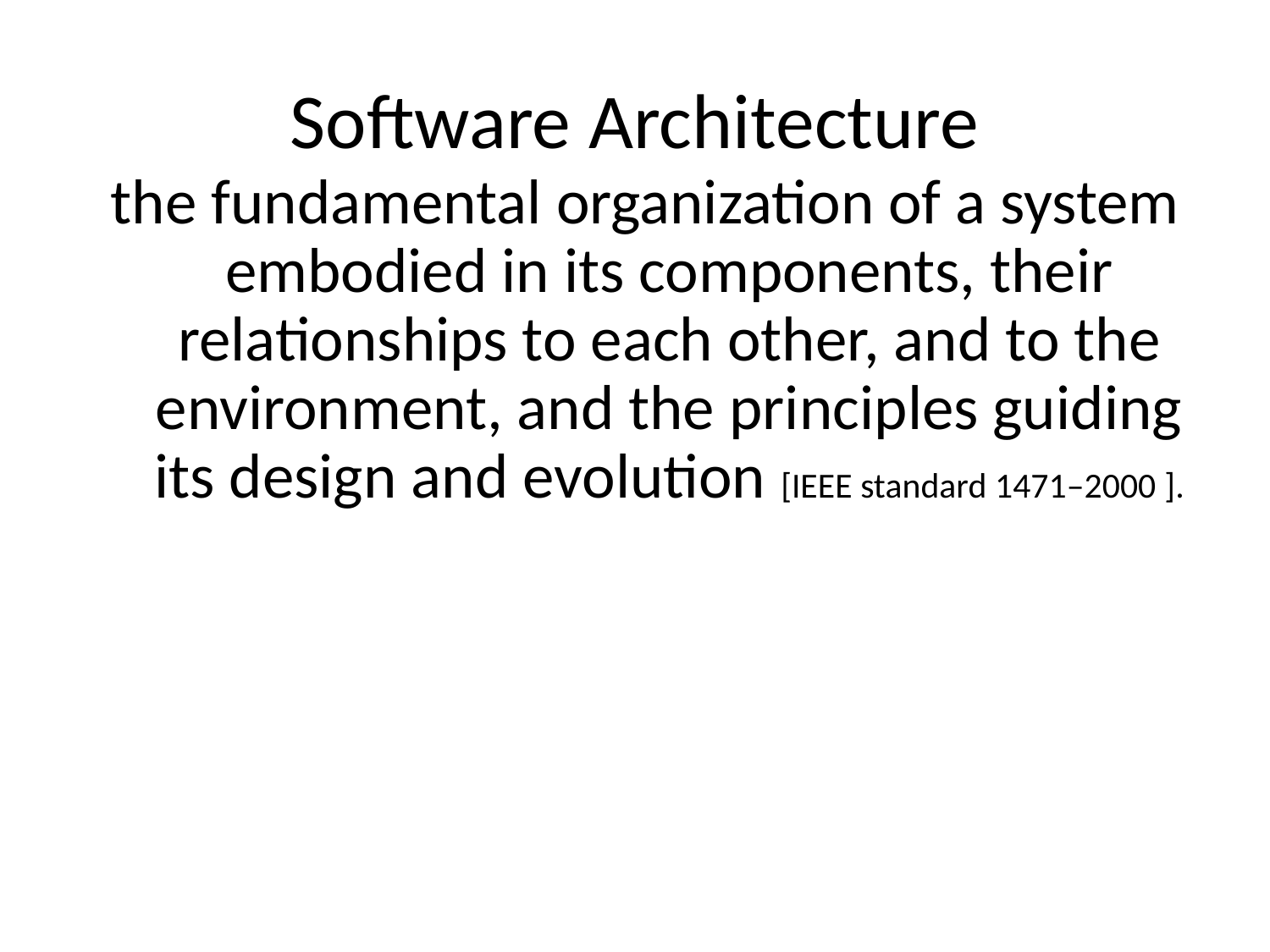

# Software Architecture
the fundamental organization of a system embodied in its components, their relationships to each other, and to the environment, and the principles guiding its design and evolution [IEEE standard 1471–2000 ].